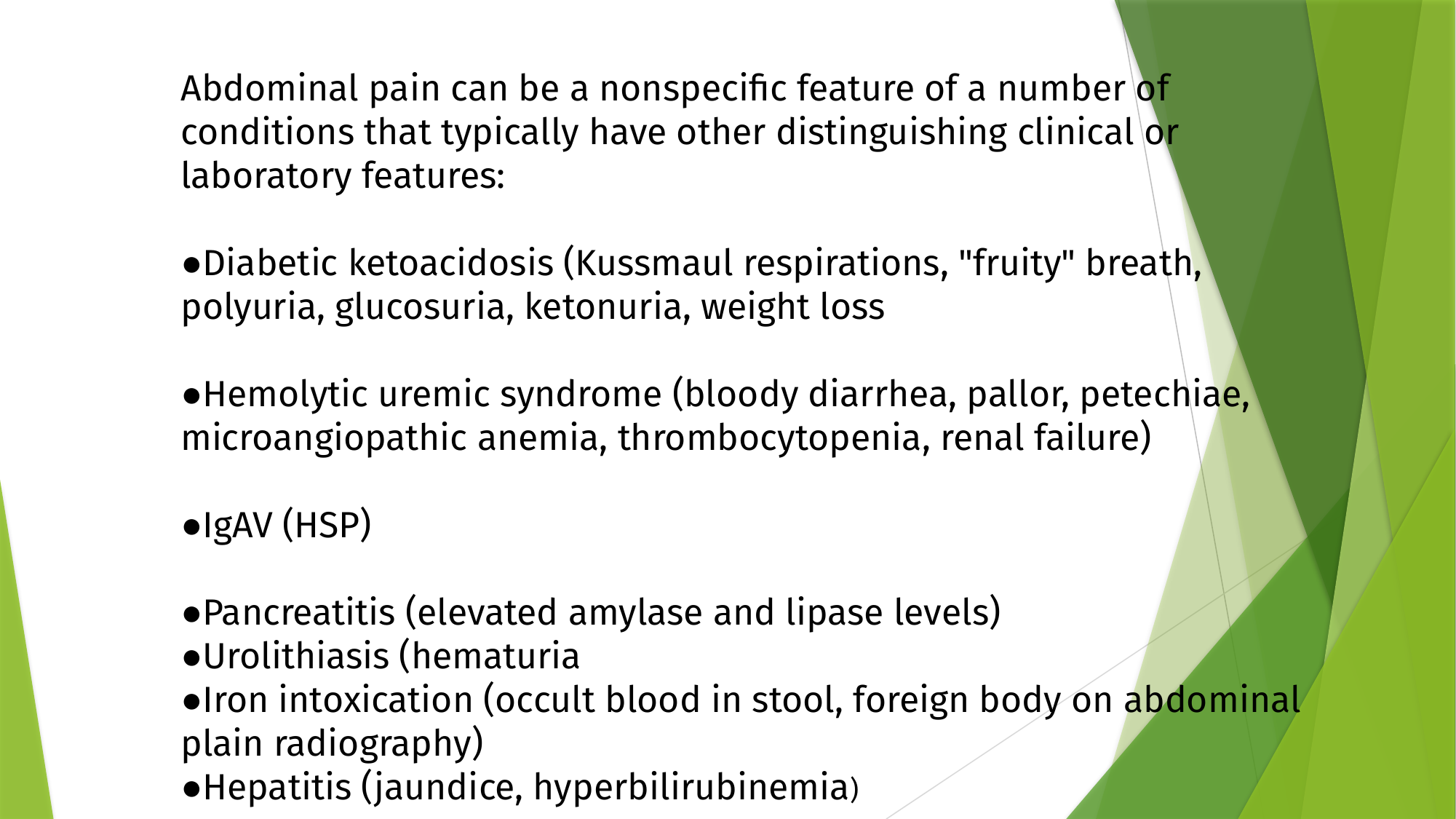

Abdominal pain can be a nonspecific feature of a number of conditions that typically have other distinguishing clinical or laboratory features:

●Diabetic ketoacidosis (Kussmaul respirations, "fruity" breath, polyuria, glucosuria, ketonuria, weight loss

●Hemolytic uremic syndrome (bloody diarrhea, pallor, petechiae, microangiopathic anemia, thrombocytopenia, renal failure)

●IgAV (HSP)

●Pancreatitis (elevated amylase and lipase levels)
●Urolithiasis (hematuria
●Iron intoxication (occult blood in stool, foreign body on abdominal plain radiography)
●Hepatitis (jaundice, hyperbilirubinemia)